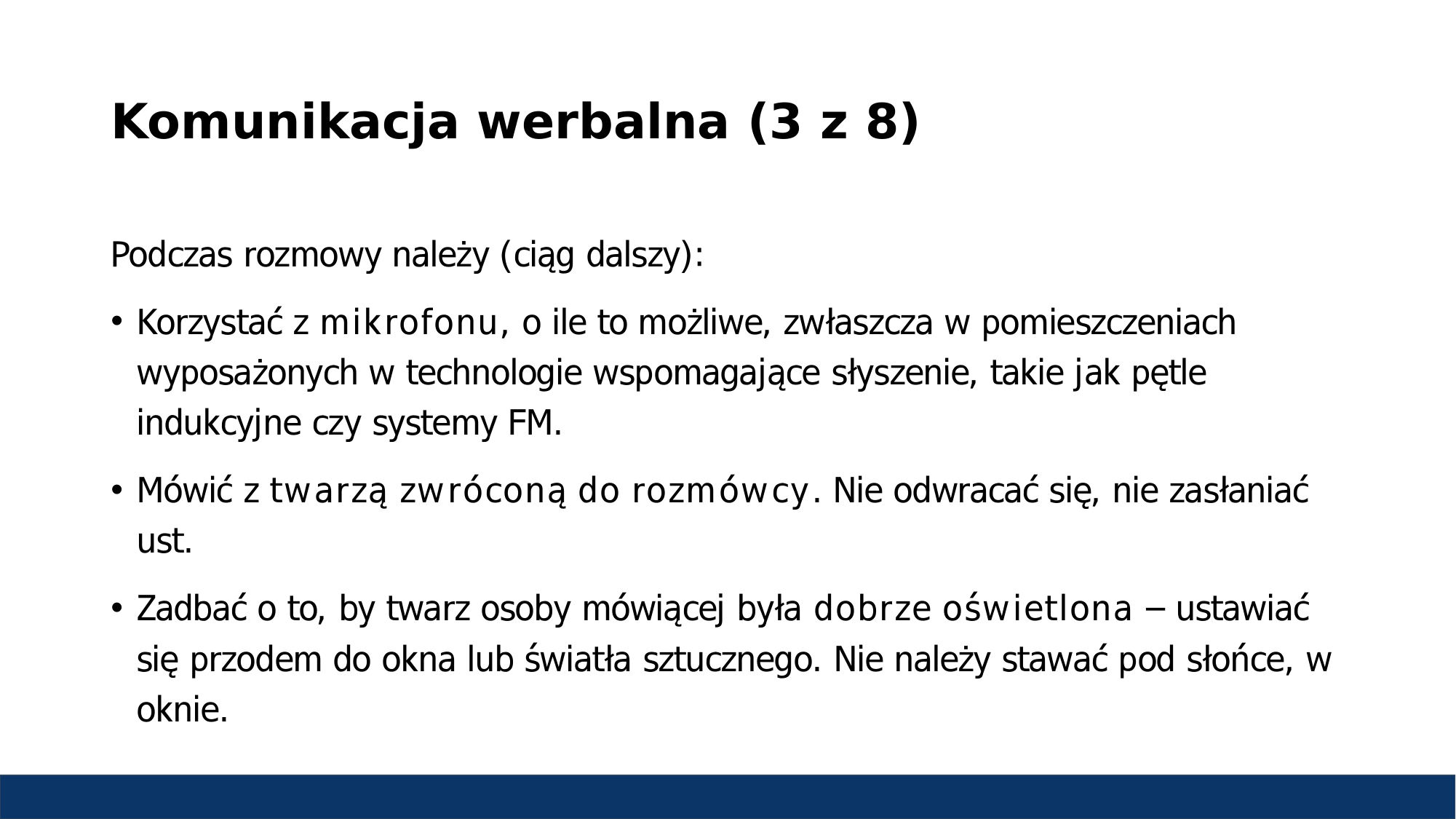

# Komunikacja werbalna (3 z 8)
Podczas rozmowy należy (ciąg dalszy):
Korzystać z mikrofonu, o ile to możliwe, zwłaszcza w pomieszczeniach wyposażonych w technologie wspomagające słyszenie, takie jak pętle indukcyjne czy systemy FM.
Mówić z twarzą zwróconą do rozmówcy. Nie odwracać się, nie zasłaniać ust.
Zadbać o to, by twarz osoby mówiącej była dobrze oświetlona – ustawiać się przodem do okna lub światła sztucznego. Nie należy stawać pod słońce, w oknie.